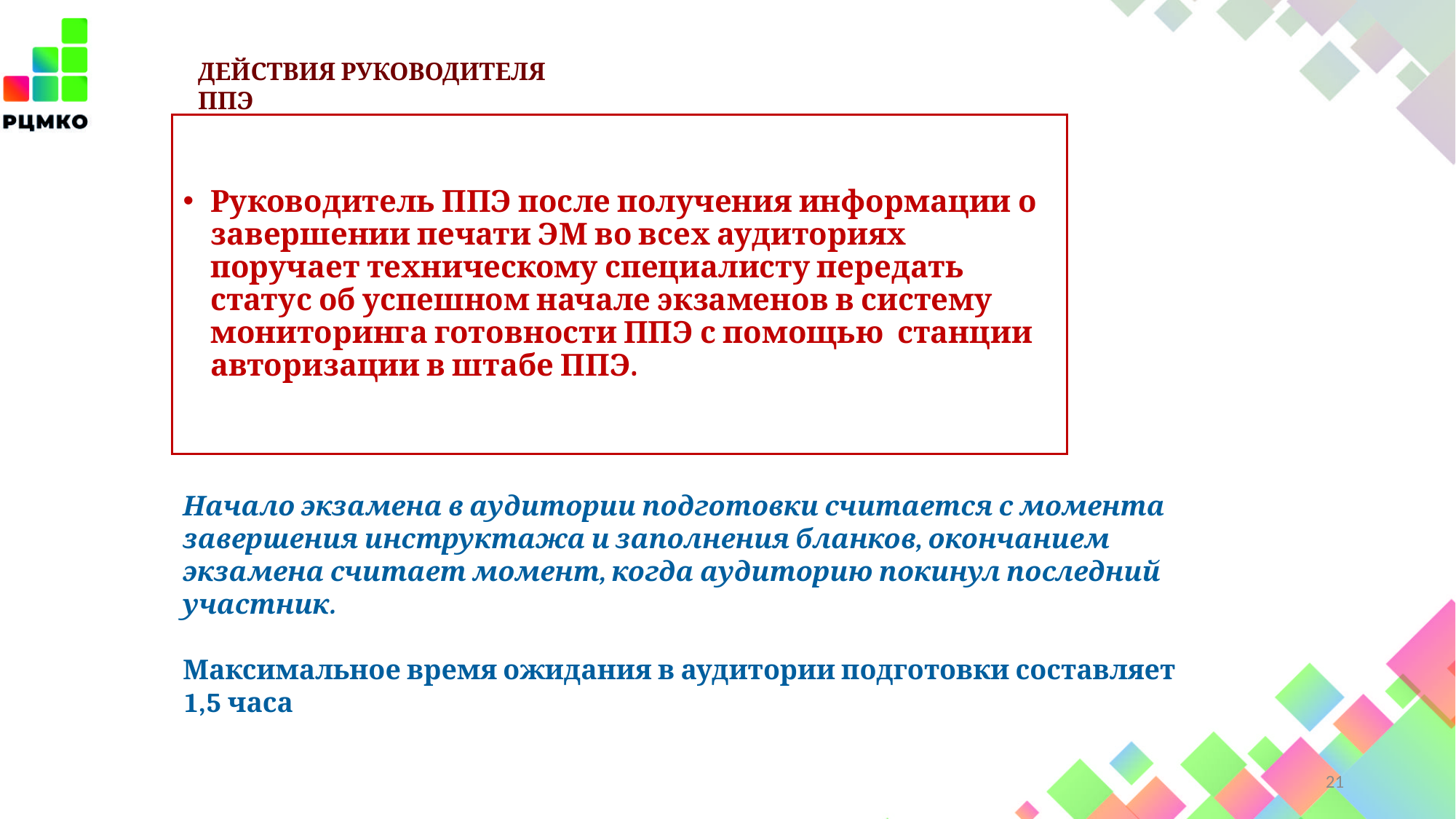

Действия руководителя ППЭ
Руководитель ППЭ после получения информации о завершении печати ЭМ во всех аудиториях поручает техническому специалисту передать статус об успешном начале экзаменов в систему мониторинга готовности ППЭ с помощью  станции авторизации в штабе ППЭ.
Начало экзамена в аудитории подготовки считается с момента завершения инструктажа и заполнения бланков, окончанием экзамена считает момент, когда аудиторию покинул последний участник.

Максимальное время ожидания в аудитории подготовки составляет 1,5 часа
21